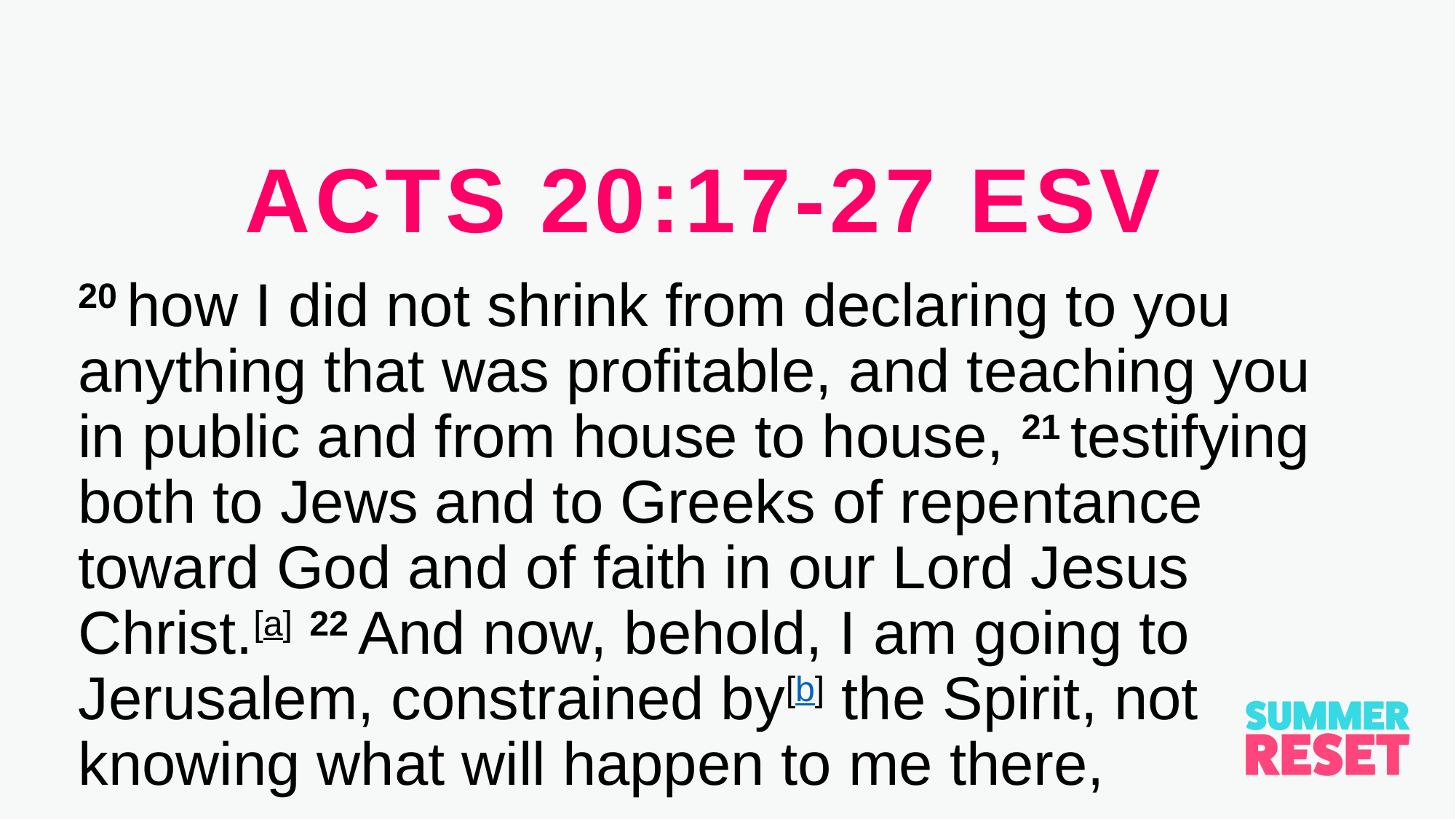

ACTS 20:17-27 ESV
20 how I did not shrink from declaring to you anything that was profitable, and teaching you in public and from house to house, 21 testifying both to Jews and to Greeks of repentance toward God and of faith in our Lord Jesus Christ.[a] 22 And now, behold, I am going to Jerusalem, constrained by[b] the Spirit, not knowing what will happen to me there,